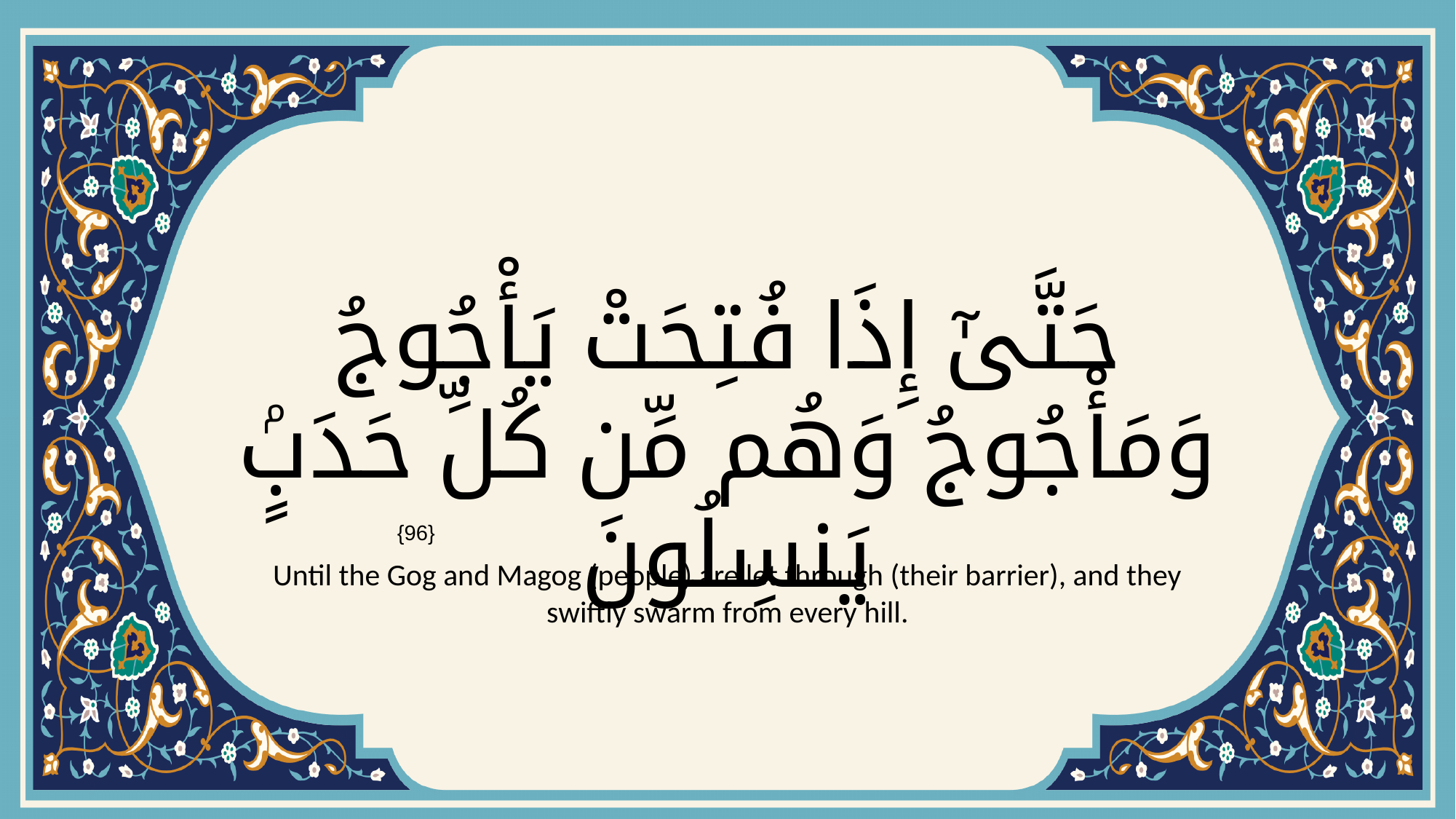

# حَتَّىٰٓ إِذَا فُتِحَتْ يَأْجُوجُ وَمَأْجُوجُ وَهُم مِّن كُلِّ حَدَبٍۢ يَنسِلُونَ
{96}
Until the Gog and Magog (people) are let through (their barrier), and they swiftly swarm from every hill.